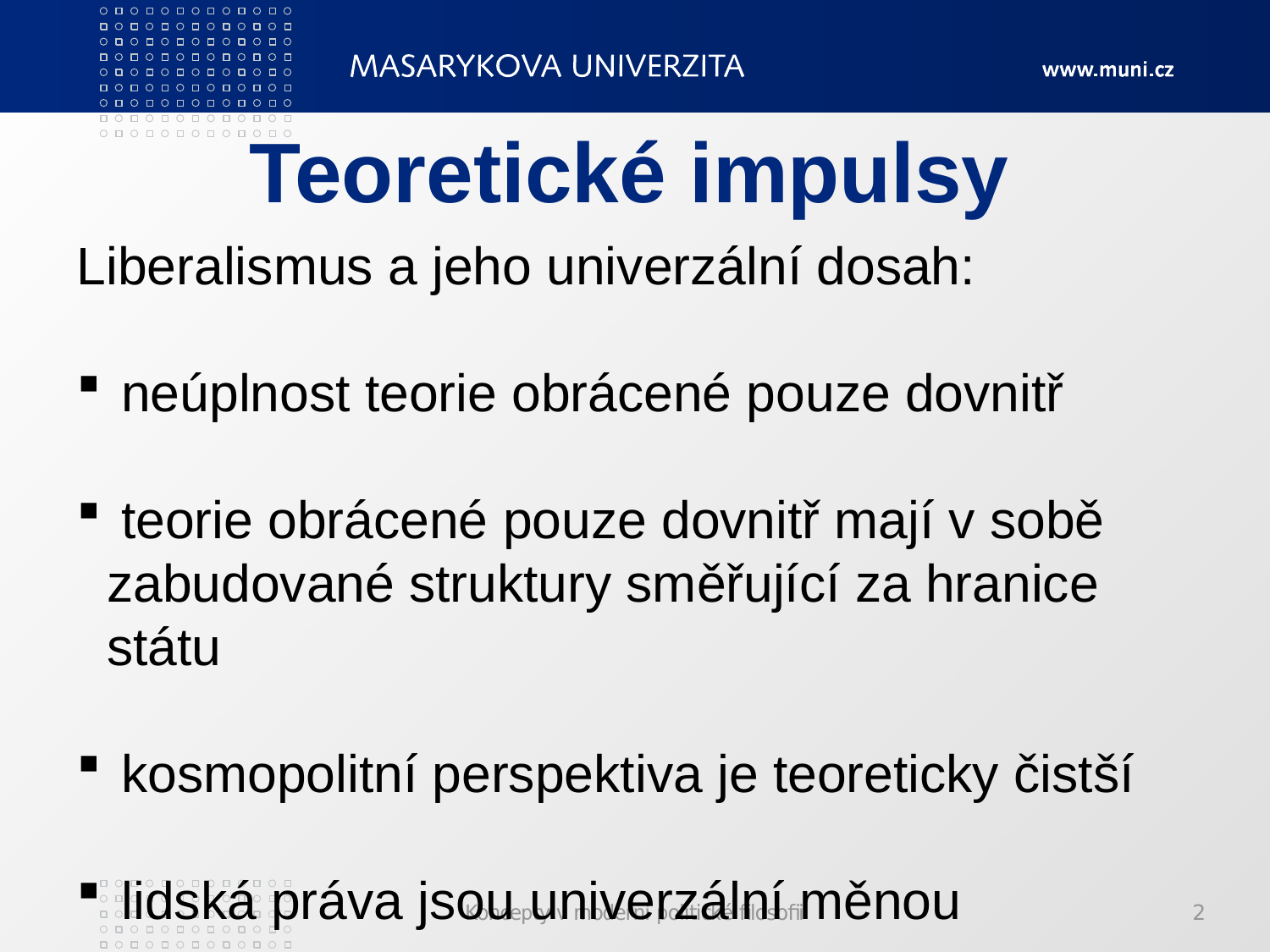

# Teoretické impulsy
Liberalismus a jeho univerzální dosah:

 neúplnost teorie obrácené pouze dovnitř

 teorie obrácené pouze dovnitř mají v sobě zabudované struktury směřující za hranice státu

 kosmopolitní perspektiva je teoreticky čistší

 lidská práva jsou univerzální měnou
Koncepty v moderní politické filosofii
2